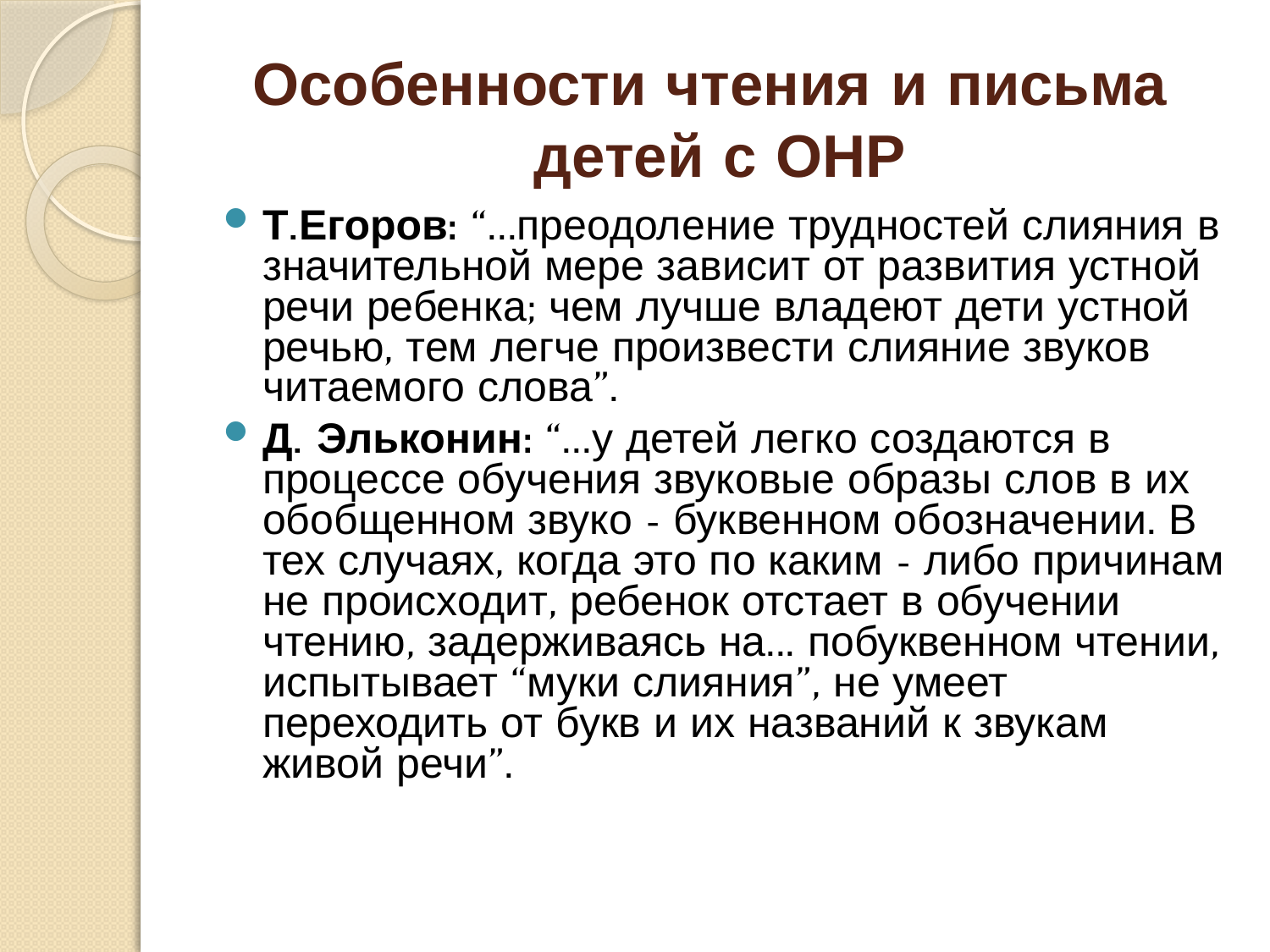

# Особенности чтения и письма детей с ОНР
Т.Егоров: “...преодоление трудностей слияния в значительной мере зависит от развития устной речи ребенка; чем лучше владеют дети устной речью, тем легче произвести слияние звуков читаемого слова”.
Д. Эльконин: “...у детей легко создаются в процессе обучения звуковые образы слов в их обобщенном звуко - буквенном обозначении. В тех случаях, когда это по каким - либо причинам не происходит, ребенок отстает в обучении чтению, задерживаясь на... побуквенном чтении, испытывает “муки слияния”, не умеет переходить от букв и их названий к звукам живой речи”.